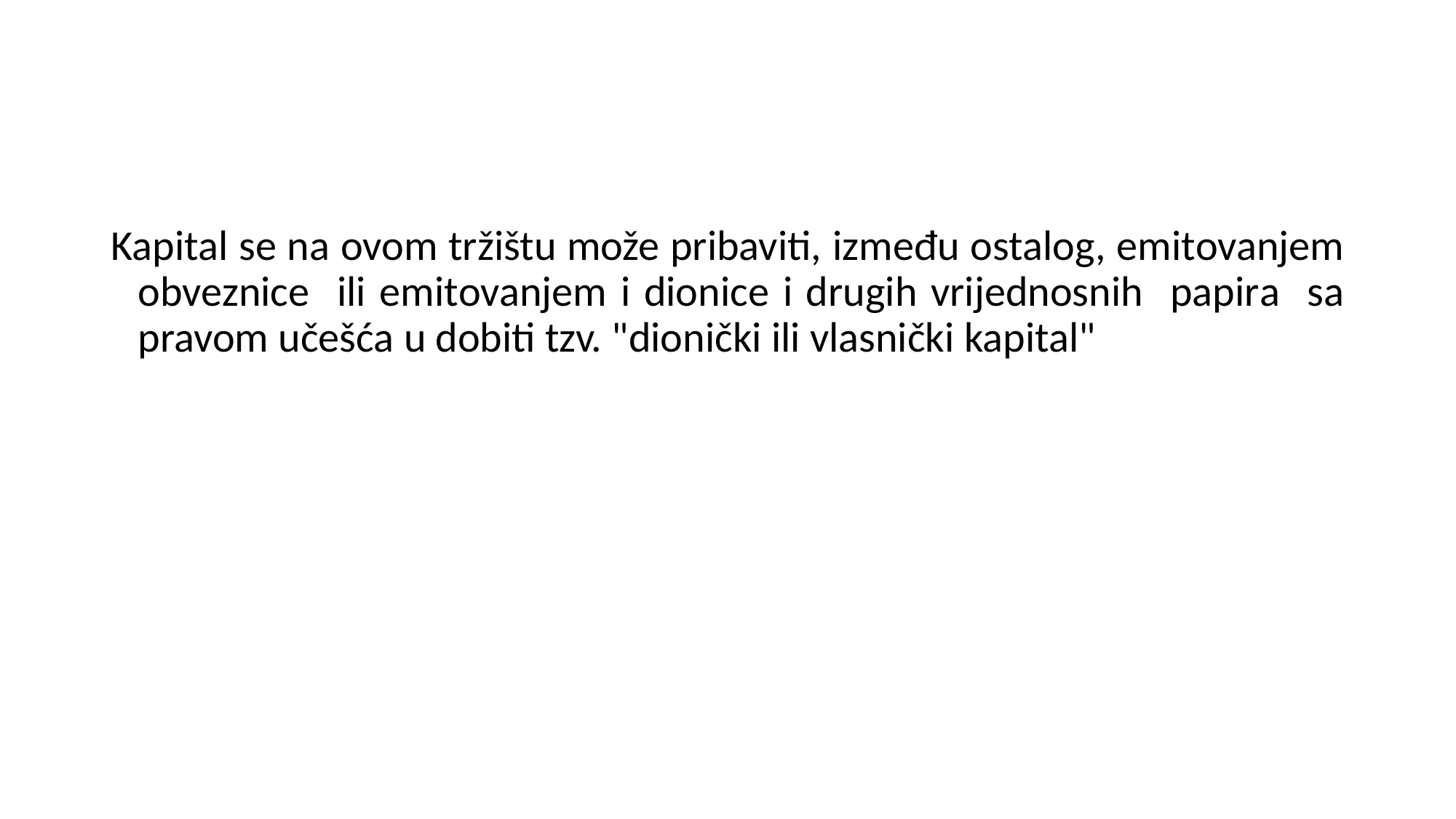

Kapital se na ovom tržištu može pribaviti, između ostalog, emitovanjem obveznice  ili emitovanjem i dionice i drugih vrijednosnih  papira  sa pravom učešća u dobiti tzv. "dionički ili vlasnički kapital"